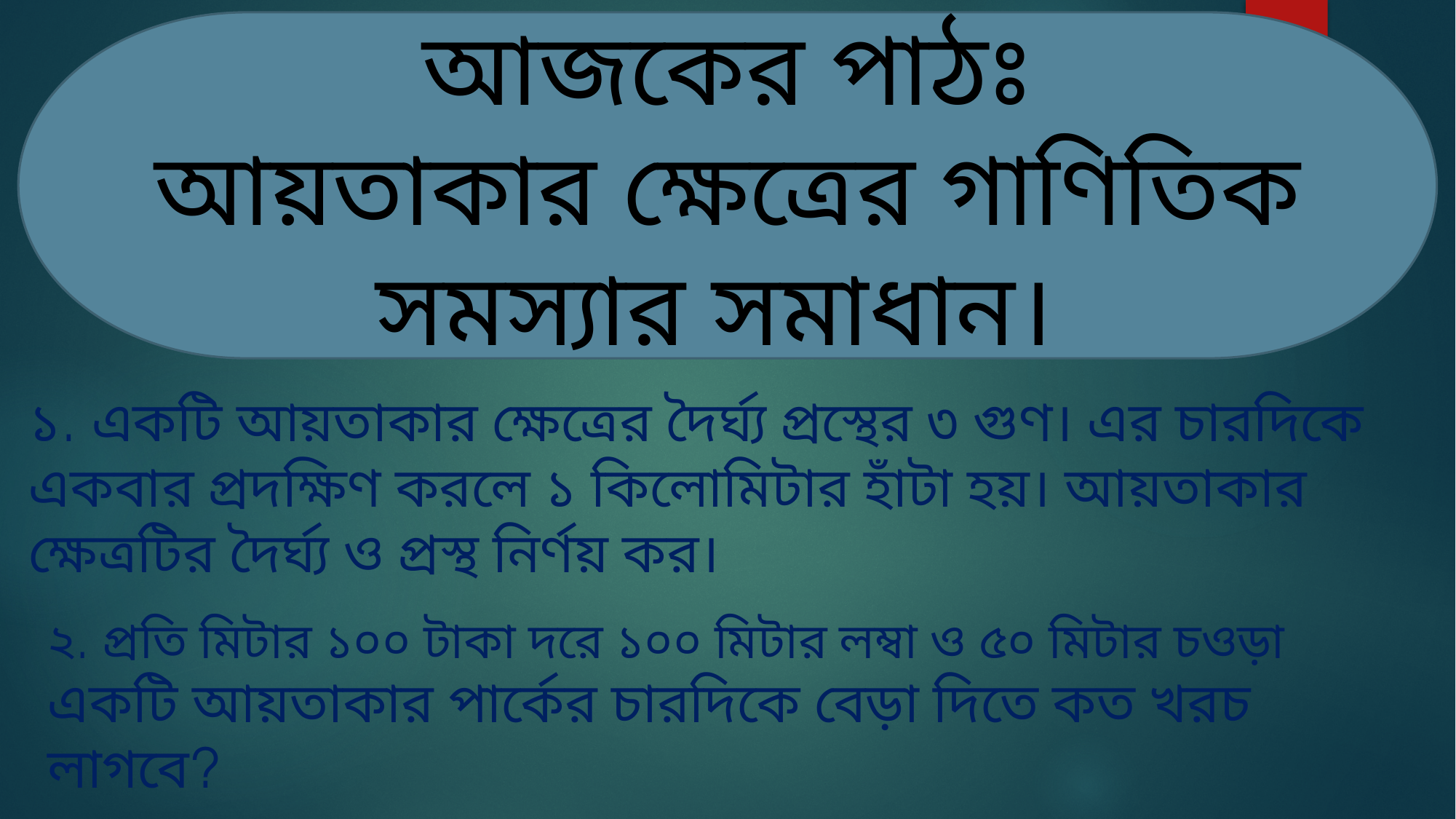

আজকের পাঠঃ
আয়তাকার ক্ষেত্রের গাণিতিক সমস্যার সমাধান।
১. একটি আয়তাকার ক্ষেত্রের দৈর্ঘ্য প্রস্থের ৩ গুণ। এর চারদিকে একবার প্রদক্ষিণ করলে ১ কিলোমিটার হাঁটা হয়। আয়তাকার ক্ষেত্রটির দৈর্ঘ্য ও প্রস্থ নির্ণয় কর।
২. প্রতি মিটার ১০০ টাকা দরে ১০০ মিটার লম্বা ও ৫০ মিটার চওড়া একটি আয়তাকার পার্কের চারদিকে বেড়া দিতে কত খরচ লাগবে?